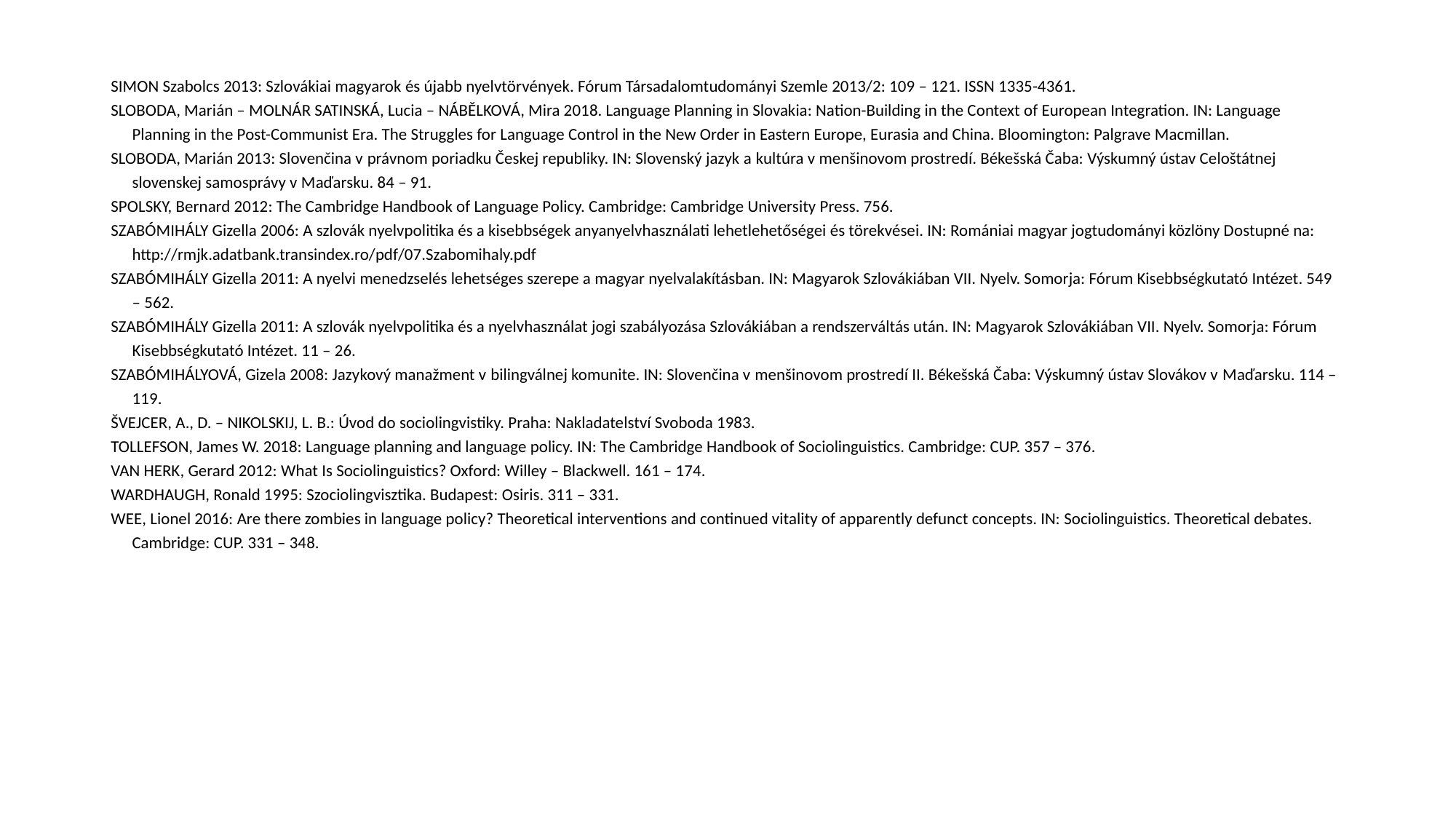

SIMON Szabolcs 2013: Szlovákiai magyarok és újabb nyelvtörvények. Fórum Társadalomtudományi Szemle 2013/2: 109 – 121. ISSN 1335-4361.
SLOBODA, Marián – MOLNÁR SATINSKÁ, Lucia – NÁBĚLKOVÁ, Mira 2018. Language Planning in Slovakia: Nation-Building in the Context of European Integration. IN: Language Planning in the Post-Communist Era. The Struggles for Language Control in the New Order in Eastern Europe, Eurasia and China. Bloomington: Palgrave Macmillan.
SLOBODA, Marián 2013: Slovenčina v právnom poriadku Českej republiky. IN: Slovenský jazyk a kultúra v menšinovom prostredí. Békešská Čaba: Výskumný ústav Celoštátnej slovenskej samosprávy v Maďarsku. 84 – 91.
SPOLSKY, Bernard 2012: The Cambridge Handbook of Language Policy. Cambridge: Cambridge University Press. 756.
SZABÓMIHÁLY Gizella 2006: A szlovák nyelvpolitika és a kisebbségek anyanyelvhasználati lehetlehetőségei és törekvései. IN: Romániai magyar jogtudományi közlöny Dostupné na: http://rmjk.adatbank.transindex.ro/pdf/07.Szabomihaly.pdf
SZABÓMIHÁLY Gizella 2011: A nyelvi menedzselés lehetséges szerepe a magyar nyelvalakításban. IN: Magyarok Szlovákiában VII. Nyelv. Somorja: Fórum Kisebbségkutató Intézet. 549 – 562.
SZABÓMIHÁLY Gizella 2011: A szlovák nyelvpolitika és a nyelvhasználat jogi szabályozása Szlovákiában a rendszerváltás után. IN: Magyarok Szlovákiában VII. Nyelv. Somorja: Fórum Kisebbségkutató Intézet. 11 – 26.
SZABÓMIHÁLYOVÁ, Gizela 2008: Jazykový manažment v bilingválnej komunite. IN: Slovenčina v menšinovom prostredí II. Békešská Čaba: Výskumný ústav Slovákov v Maďarsku. 114 – 119.
ŠVEJCER, A., D. – NIKOLSKIJ, L. B.: Úvod do sociolingvistiky. Praha: Nakladatelství Svoboda 1983.
TOLLEFSON, James W. 2018: Language planning and language policy. IN: The Cambridge Handbook of Sociolinguistics. Cambridge: CUP. 357 – 376.
VAN HERK, Gerard 2012: What Is Sociolinguistics? Oxford: Willey – Blackwell. 161 – 174.
WARDHAUGH, Ronald 1995: Szociolingvisztika. Budapest: Osiris. 311 – 331.
WEE, Lionel 2016: Are there zombies in language policy? Theoretical interventions and continued vitality of apparently defunct concepts. IN: Sociolinguistics. Theoretical debates. Cambridge: CUP. 331 – 348.